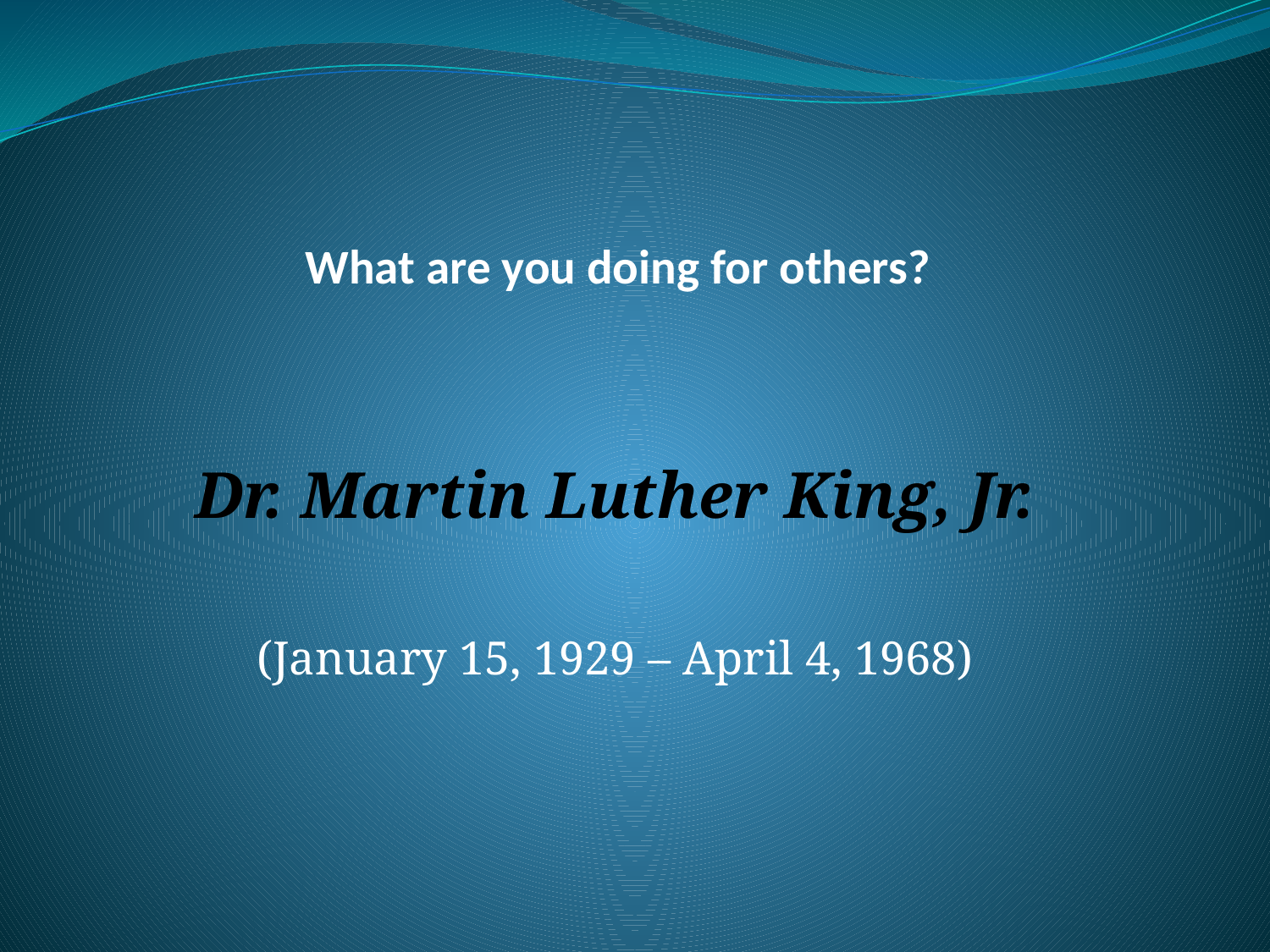

# What are you doing for others?
Dr. Martin Luther King, Jr.

(January 15, 1929 – April 4, 1968)